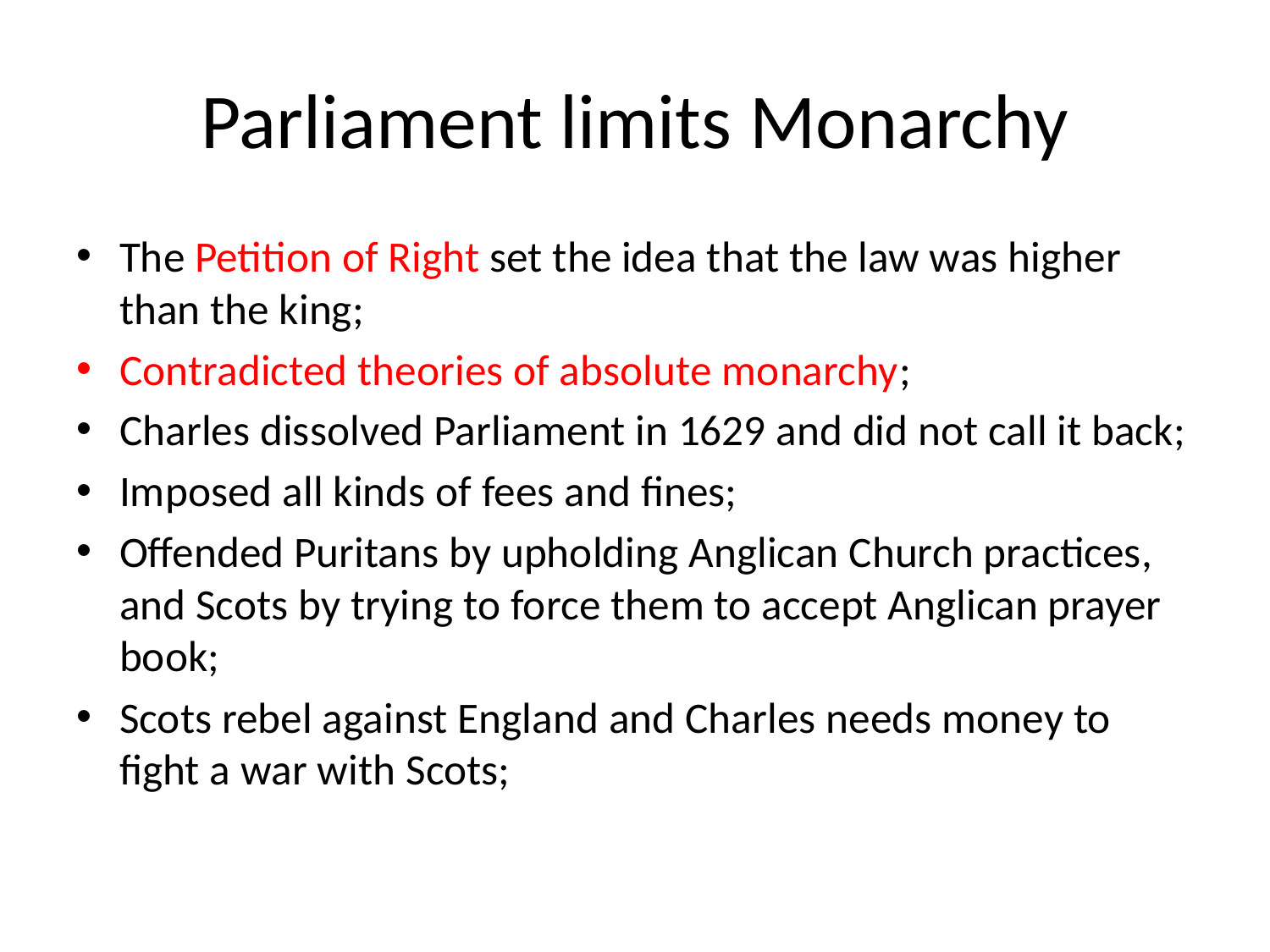

# Parliament limits Monarchy
The Petition of Right set the idea that the law was higher than the king;
Contradicted theories of absolute monarchy;
Charles dissolved Parliament in 1629 and did not call it back;
Imposed all kinds of fees and fines;
Offended Puritans by upholding Anglican Church practices, and Scots by trying to force them to accept Anglican prayer book;
Scots rebel against England and Charles needs money to fight a war with Scots;